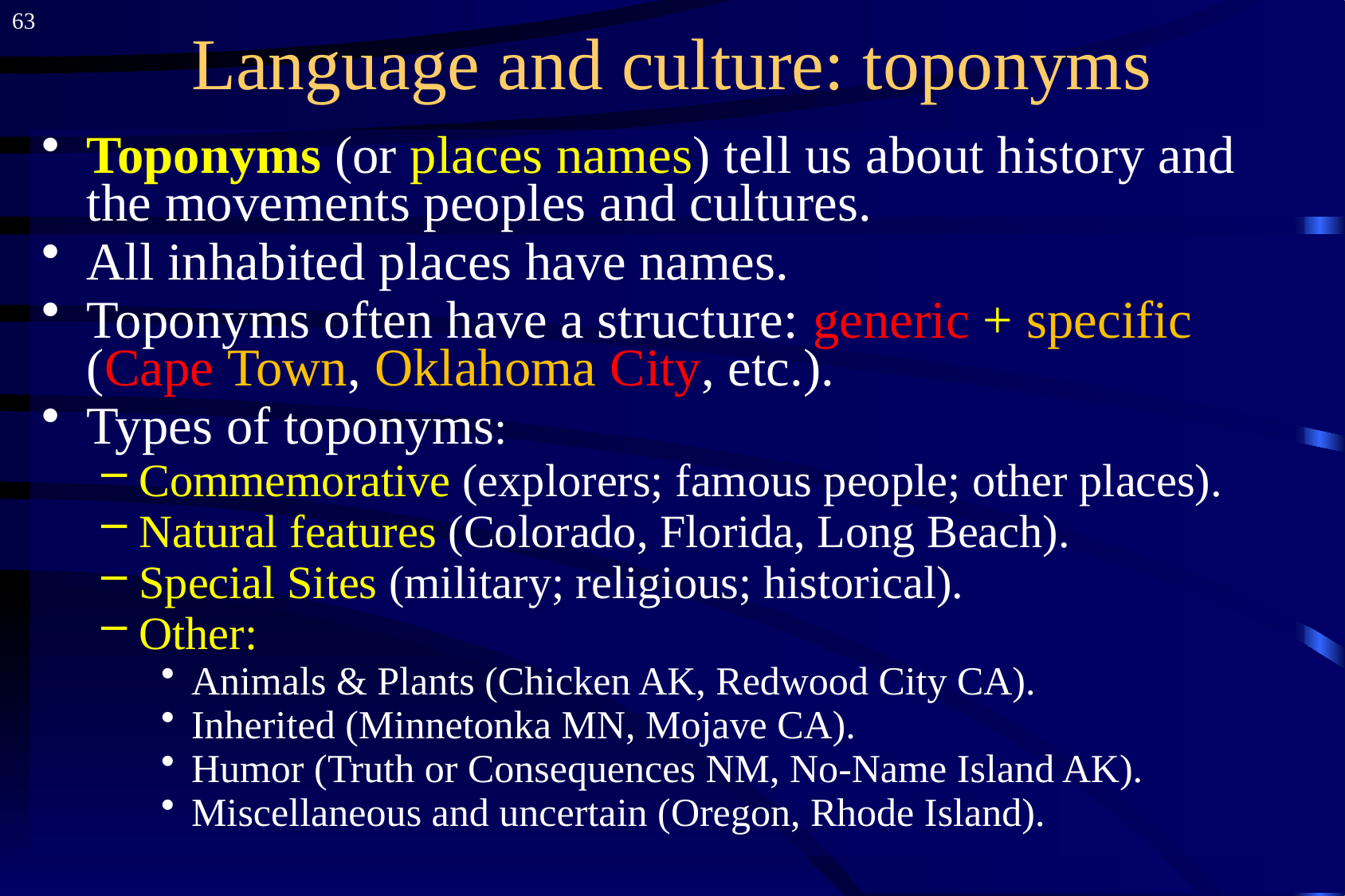

63
# Language and culture: toponyms
Toponyms (or places names) tell us about history and the movements peoples and cultures.
All inhabited places have names.
Toponyms often have a structure: generic + specific (Cape Town, Oklahoma City, etc.).
Types of toponyms:
Commemorative (explorers; famous people; other places).
Natural features (Colorado, Florida, Long Beach).
Special Sites (military; religious; historical).
Other:
Animals & Plants (Chicken AK, Redwood City CA).
Inherited (Minnetonka MN, Mojave CA).
Humor (Truth or Consequences NM, No-Name Island AK).
Miscellaneous and uncertain (Oregon, Rhode Island).